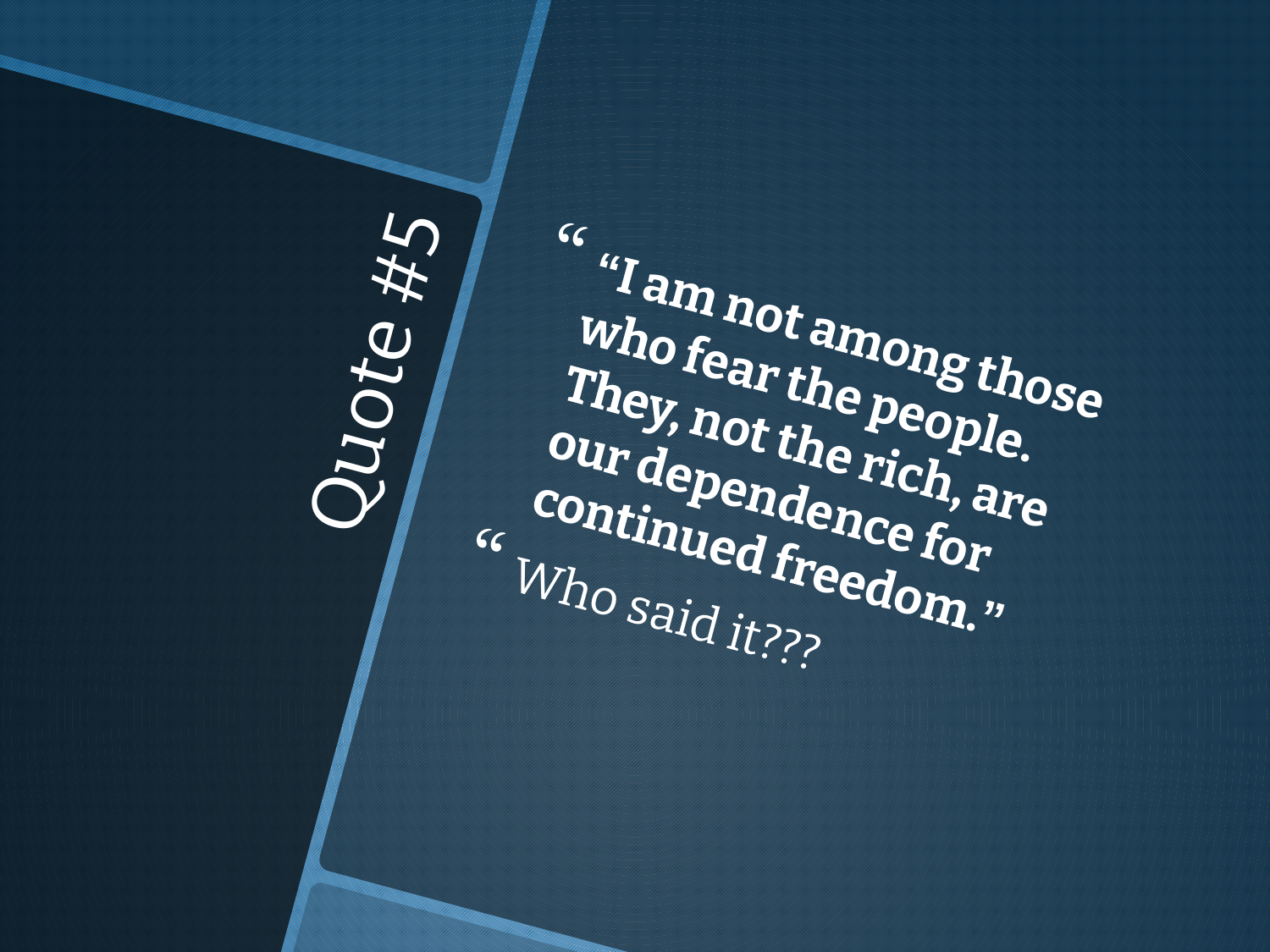

“I am not among those who fear the people.  They, not the rich, are our dependence for continued freedom.”
Who said it???
# Quote #5